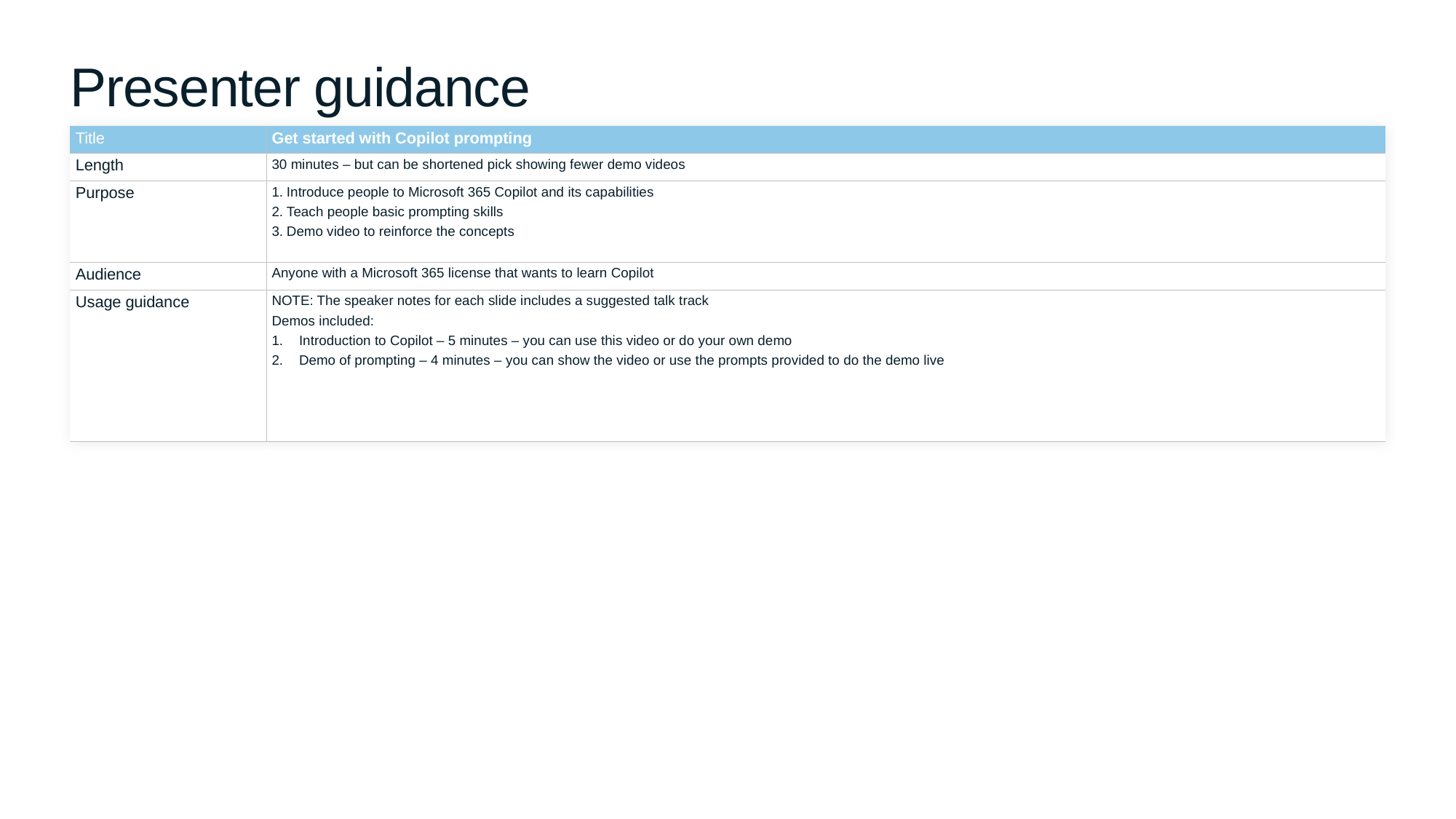

# Presenter guidance
| Title | Get started with Copilot prompting |
| --- | --- |
| Length | 30 minutes – but can be shortened pick showing fewer demo videos |
| Purpose | Introduce people to Microsoft 365 Copilot and its capabilities Teach people basic prompting skills Demo video to reinforce the concepts |
| Audience | Anyone with a Microsoft 365 license that wants to learn Copilot |
| Usage guidance | NOTE: The speaker notes for each slide includes a suggested talk track Demos included: Introduction to Copilot – 5 minutes – you can use this video or do your own demo Demo of prompting – 4 minutes – you can show the video or use the prompts provided to do the demo live |